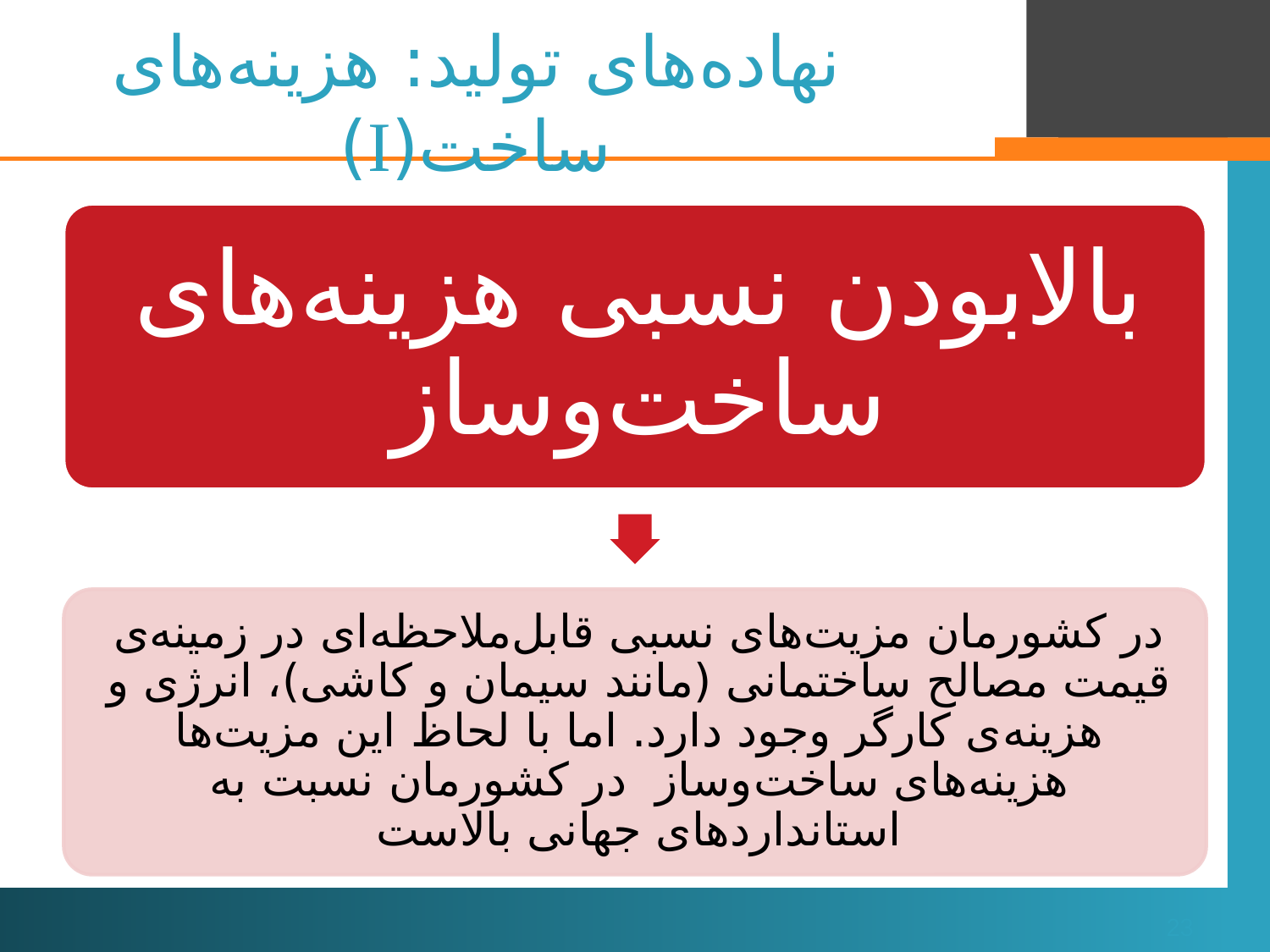

# نهاده‌های تولید: هزینه‌های ساخت(I)
بالابودن نسبی هزینه‌های ساخت‌وساز
در کشورمان مزیت‌های نسبی قابل‌ملاحظه‌ای در زمینه‌ی قیمت مصالح ساختمانی (مانند سیمان و کاشی)، انرژی و هزینه‌ی کارگر وجود دارد. اما با لحاظ این مزیت‌ها هزینه‌های ساخت‌وساز  در کشورمان نسبت به استانداردهای جهانی بالاست
23